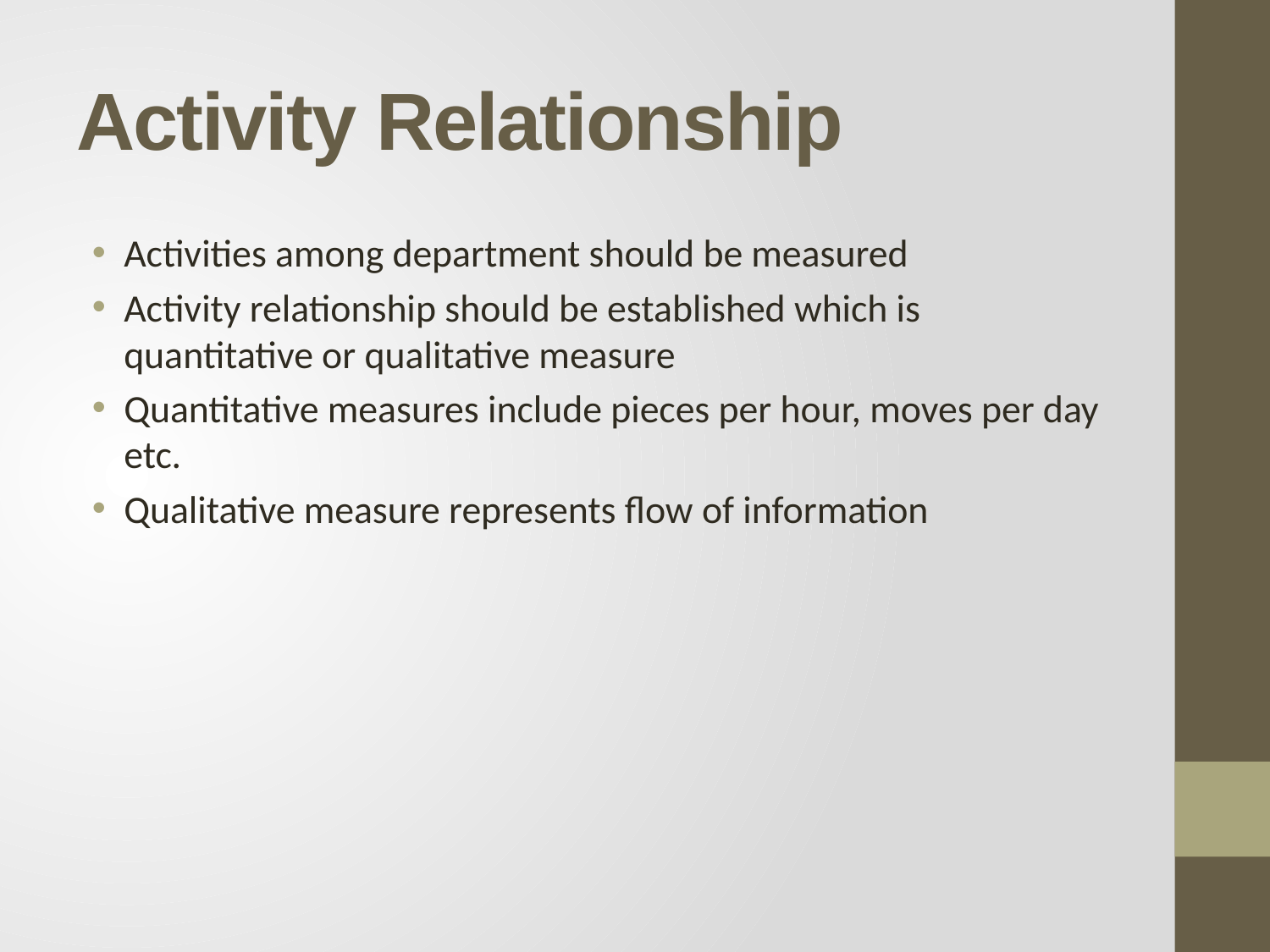

# Activity Relationship
Activities among department should be measured
Activity relationship should be established which is quantitative or qualitative measure
Quantitative measures include pieces per hour, moves per day etc.
Qualitative measure represents flow of information